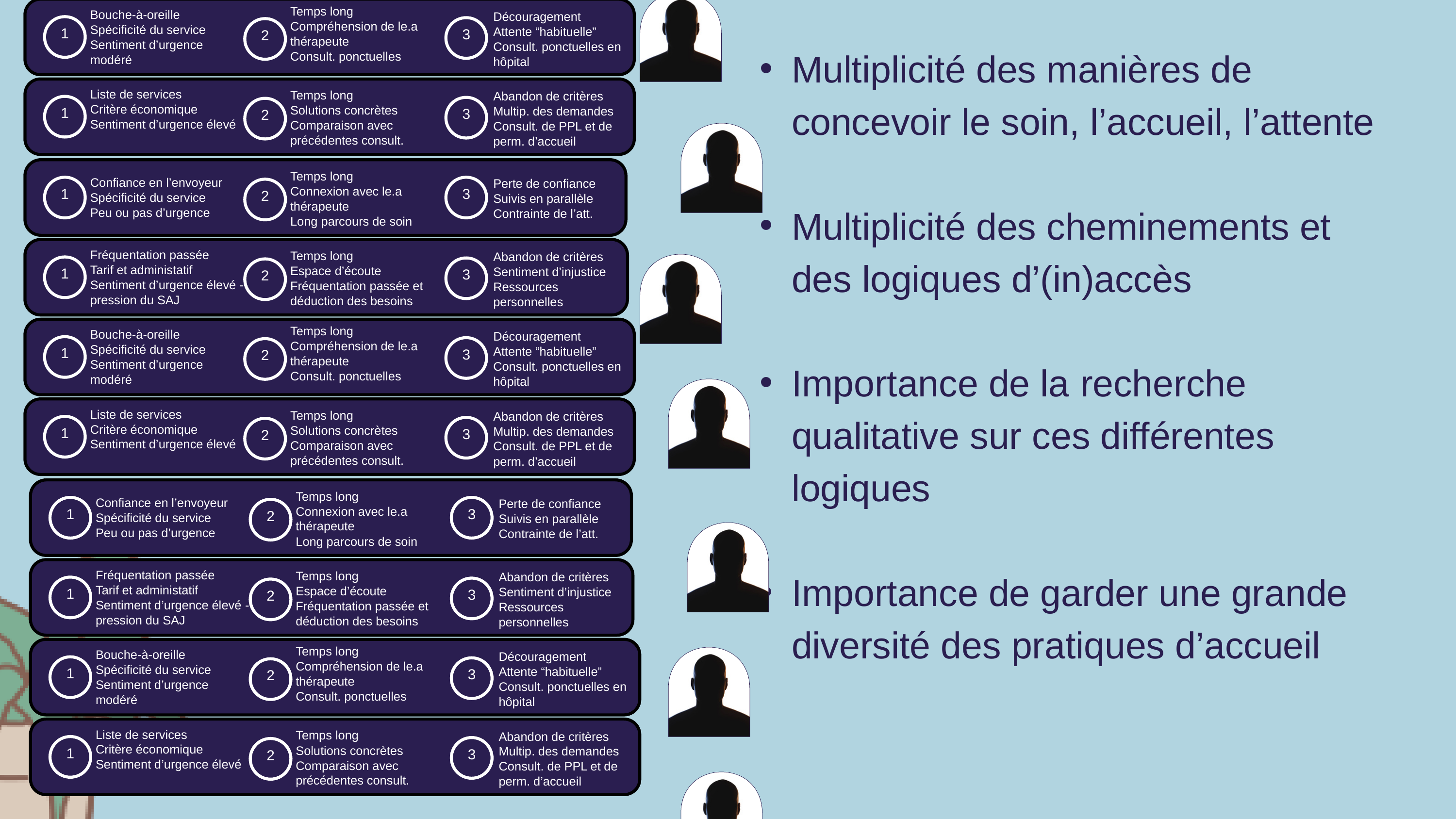

Temps long
Connexion avec le.a thérapeute
Long parcours de soin
Confiance en l’envoyeur
Spécificité du service
Peu ou pas d’urgence
Perte de confiance
Suivis en parallèle
Contrainte de l’att.

1
3
2

Fréquentation passée
Tarif et administatif
Sentiment d’urgence élevé - pression du SAJ
Temps long
Espace d’écoute
Fréquentation passée et déduction des besoins
Abandon de critères
Sentiment d’injustice
Ressources
personnelles

1
3
2

Temps long
Compréhension de le.a thérapeute
Consult. ponctuelles
Bouche-à-oreille
Spécificité du service
Sentiment d’urgence modéré
Découragement
Attente “habituelle”
Consult. ponctuelles en hôpital

1
3
2

Liste de services
Critère économique
Sentiment d’urgence élevé
Temps long
Solutions concrètes
Comparaison avec précédentes consult.
Abandon de critères
Multip. des demandes
Consult. de PPL et de perm. d’accueil

1
3
2

Temps long
Connexion avec le.a thérapeute
Long parcours de soin
Confiance en l’envoyeur
Spécificité du service
Peu ou pas d’urgence
Perte de confiance
Suivis en parallèle
Contrainte de l’att.

1
3
2

Fréquentation passée
Tarif et administatif
Sentiment d’urgence élevé - pression du SAJ
Temps long
Espace d’écoute
Fréquentation passée et déduction des besoins
Abandon de critères
Sentiment d’injustice
Ressources
personnelles

1
3
2

Temps long
Compréhension de le.a thérapeute
Consult. ponctuelles
Bouche-à-oreille
Spécificité du service
Sentiment d’urgence modéré
Découragement
Attente “habituelle”
Consult. ponctuelles en hôpital

1
3
2

Liste de services
Critère économique
Sentiment d’urgence élevé
Temps long
Solutions concrètes
Comparaison avec précédentes consult.
Abandon de critères
Multip. des demandes
Consult. de PPL et de perm. d’accueil

1
3
2

Temps long
Connexion avec le.a thérapeute
Long parcours de soin
Confiance en l’envoyeur
Spécificité du service
Peu ou pas d’urgence
Perte de confiance
Suivis en parallèle
Contrainte de l’att.

1
3
2

Fréquentation passée
Tarif et administatif
Sentiment d’urgence élevé - pression du SAJ
Temps long
Espace d’écoute
Fréquentation passée et déduction des besoins
Abandon de critères
Sentiment d’injustice
Ressources
personnelles

1
3
2

Temps long
Compréhension de le.a thérapeute
Consult. ponctuelles
Bouche-à-oreille
Spécificité du service
Sentiment d’urgence modéré
Découragement
Attente “habituelle”
Consult. ponctuelles en hôpital

1
3
2

Liste de services
Critère économique
Sentiment d’urgence élevé
Temps long
Solutions concrètes
Comparaison avec précédentes consult.
Abandon de critères
Multip. des demandes
Consult. de PPL et de perm. d’accueil

1
3
2

Temps long
Connexion avec le.a thérapeute
Long parcours de soin
Confiance en l’envoyeur
Spécificité du service
Peu ou pas d’urgence
Perte de confiance
Suivis en parallèle
Contrainte de l’att.

1
3
2

Fréquentation passée
Tarif et administatif
Sentiment d’urgence élevé - pression du SAJ
Temps long
Espace d’écoute
Fréquentation passée et déduction des besoins
Abandon de critères
Sentiment d’injustice
Ressources
personnelles

1
3
2

Temps long
Compréhension de le.a thérapeute
Consult. ponctuelles
Bouche-à-oreille
Spécificité du service
Sentiment d’urgence modéré
Découragement
Attente “habituelle”
Consult. ponctuelles en hôpital

1
3
2

Liste de services
Critère économique
Sentiment d’urgence élevé
Temps long
Solutions concrètes
Comparaison avec précédentes consult.
Abandon de critères
Multip. des demandes
Consult. de PPL et de perm. d’accueil

1
3
2

Temps long
Connexion avec le.a thérapeute
Long parcours de soin
Confiance en l’envoyeur
Spécificité du service
Peu ou pas d’urgence
Perte de confiance
Suivis en parallèle
Contrainte de l’att.

1
3
2

Fréquentation passée
Tarif et administatif
Sentiment d’urgence élevé - pression du SAJ
Temps long
Espace d’écoute
Fréquentation passée et déduction des besoins
Abandon de critères
Sentiment d’injustice
Ressources
personnelles

1
3
2

Temps long
Compréhension de le.a thérapeute
Consult. ponctuelles
Bouche-à-oreille
Spécificité du service
Sentiment d’urgence modéré
Découragement
Attente “habituelle”
Consult. ponctuelles en hôpital

1
3
2

Liste de services
Critère économique
Sentiment d’urgence élevé
Temps long
Solutions concrètes
Comparaison avec précédentes consult.
Abandon de critères
Multip. des demandes
Consult. de PPL et de perm. d’accueil

1
3
2

Temps long
Connexion avec le.a thérapeute
Long parcours de soin
Confiance en l’envoyeur
Spécificité du service
Peu ou pas d’urgence
Perte de confiance
Suivis en parallèle
Contrainte de l’att.

1
3
2

Fréquentation passée
Tarif et administatif
Sentiment d’urgence élevé - pression du SAJ
Temps long
Espace d’écoute
Fréquentation passée et déduction des besoins
Abandon de critères
Sentiment d’injustice
Ressources
personnelles

1
3
2

Temps long
Compréhension de le.a thérapeute
Consult. ponctuelles
Bouche-à-oreille
Spécificité du service
Sentiment d’urgence modéré
Découragement
Attente “habituelle”
Consult. ponctuelles en hôpital

1
3
2

Liste de services
Critère économique
Sentiment d’urgence élevé
Temps long
Solutions concrètes
Comparaison avec précédentes consult.
Abandon de critères
Multip. des demandes
Consult. de PPL et de perm. d’accueil

1
3
2

Temps long
Connexion avec le.a thérapeute
Long parcours de soin
Confiance en l’envoyeur
Spécificité du service
Peu ou pas d’urgence
Perte de confiance
Suivis en parallèle
Contrainte de l’att.

1
3
2

Fréquentation passée
Tarif et administatif
Sentiment d’urgence élevé - pression du SAJ
Temps long
Espace d’écoute
Fréquentation passée et déduction des besoins
Abandon de critères
Sentiment d’injustice
Ressources
personnelles

1
3
2

Temps long
Compréhension de le.a thérapeute
Consult. ponctuelles
Bouche-à-oreille
Spécificité du service
Sentiment d’urgence modéré
Découragement
Attente “habituelle”
Consult. ponctuelles en hôpital

1
3
2

Liste de services
Critère économique
Sentiment d’urgence élevé
Temps long
Solutions concrètes
Comparaison avec précédentes consult.
Abandon de critères
Multip. des demandes
Consult. de PPL et de perm. d’accueil

1
3
2

Temps long
Connexion avec le.a thérapeute
Long parcours de soin
Confiance en l’envoyeur
Spécificité du service
Peu ou pas d’urgence
Perte de confiance
Suivis en parallèle
Contrainte de l’att.

1
3
2

Fréquentation passée
Tarif et administatif
Sentiment d’urgence élevé - pression du SAJ
Temps long
Espace d’écoute
Fréquentation passée et déduction des besoins
Abandon de critères
Sentiment d’injustice
Ressources
personnelles

1
3
2

Temps long
Compréhension de le.a thérapeute
Consult. ponctuelles
Bouche-à-oreille
Spécificité du service
Sentiment d’urgence modéré
Découragement
Attente “habituelle”
Consult. ponctuelles en hôpital

1
3
2

Liste de services
Critère économique
Sentiment d’urgence élevé
Temps long
Solutions concrètes
Comparaison avec précédentes consult.
Abandon de critères
Multip. des demandes
Consult. de PPL et de perm. d’accueil

1
3
2

Multiplicité des manières de concevoir le soin, l’accueil, l’attente

Multiplicité des cheminements et des logiques d’(in)accès

Importance de la recherche qualitative sur ces différentes logiques

Importance de garder une grande diversité des pratiques d’accueil